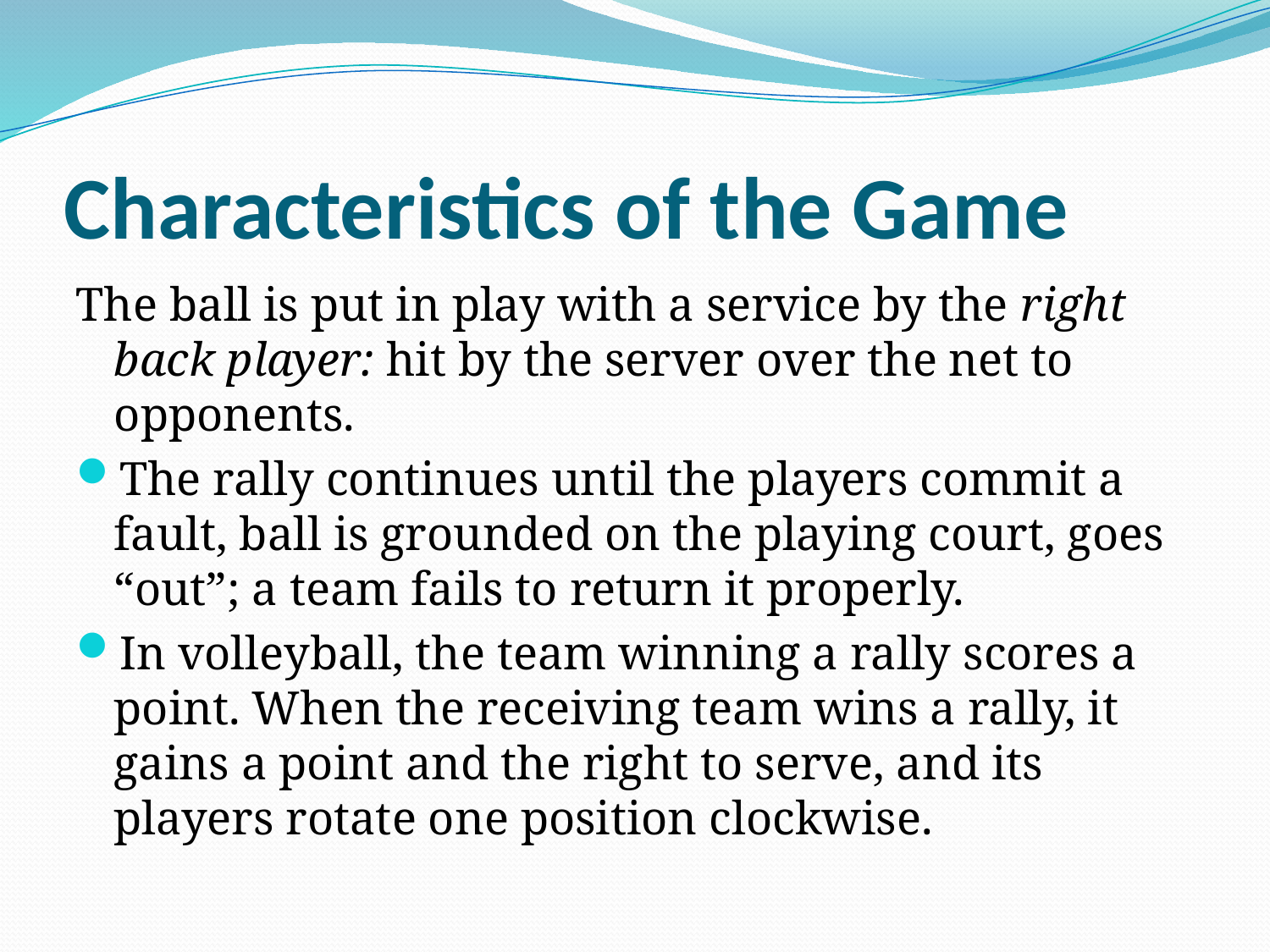

# Characteristics of the Game
The ball is put in play with a service by the right back player: hit by the server over the net to opponents.
The rally continues until the players commit a fault, ball is grounded on the playing court, goes “out”; a team fails to return it properly.
In volleyball, the team winning a rally scores a point. When the receiving team wins a rally, it gains a point and the right to serve, and its players rotate one position clockwise.